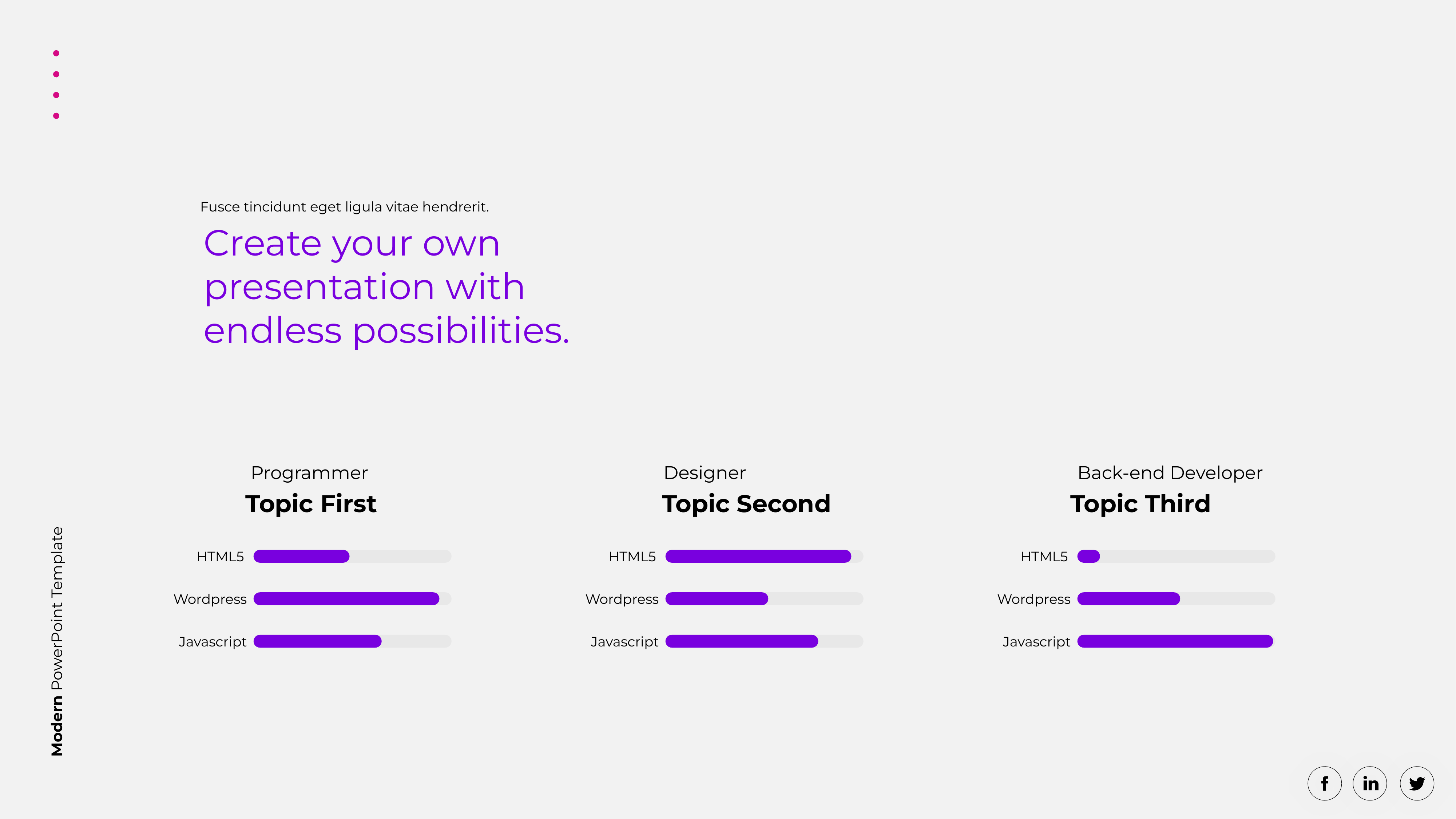

Fusce tincidunt eget ligula vitae hendrerit.
Create your own presentation with endless possibilities.
Programmer
Designer
Back-end Developer
Topic First
Topic Second
Topic Third
HTML5
HTML5
HTML5

Wordpress
Wordpress
Wordpress

Javascript
Javascript
Javascript